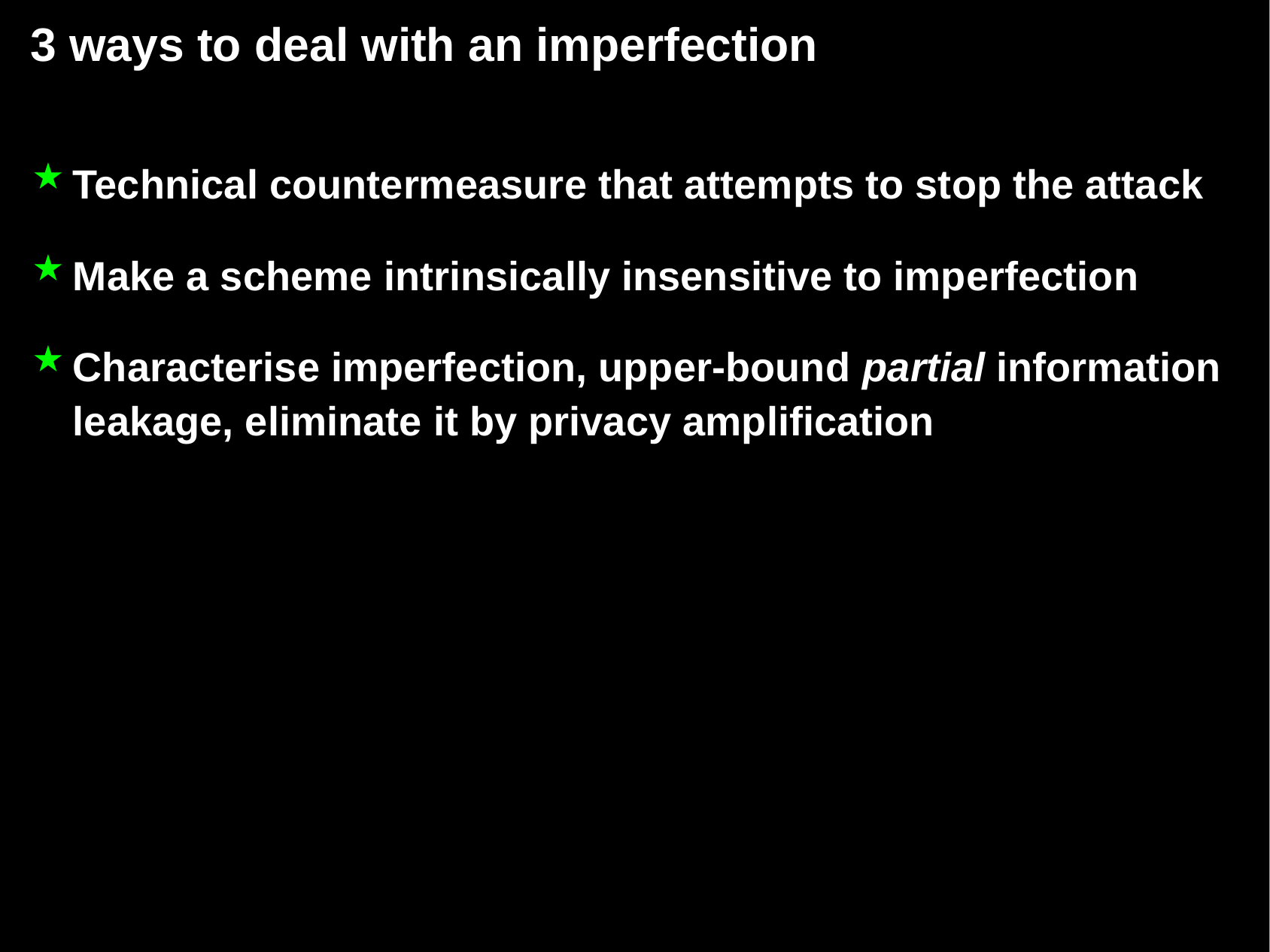

# 3 ways to deal with an imperfection
Technical countermeasure that attempts to stop the attack
Make a scheme intrinsically insensitive to imperfection
Characterise imperfection, upper-bound partial information leakage, eliminate it by privacy amplification